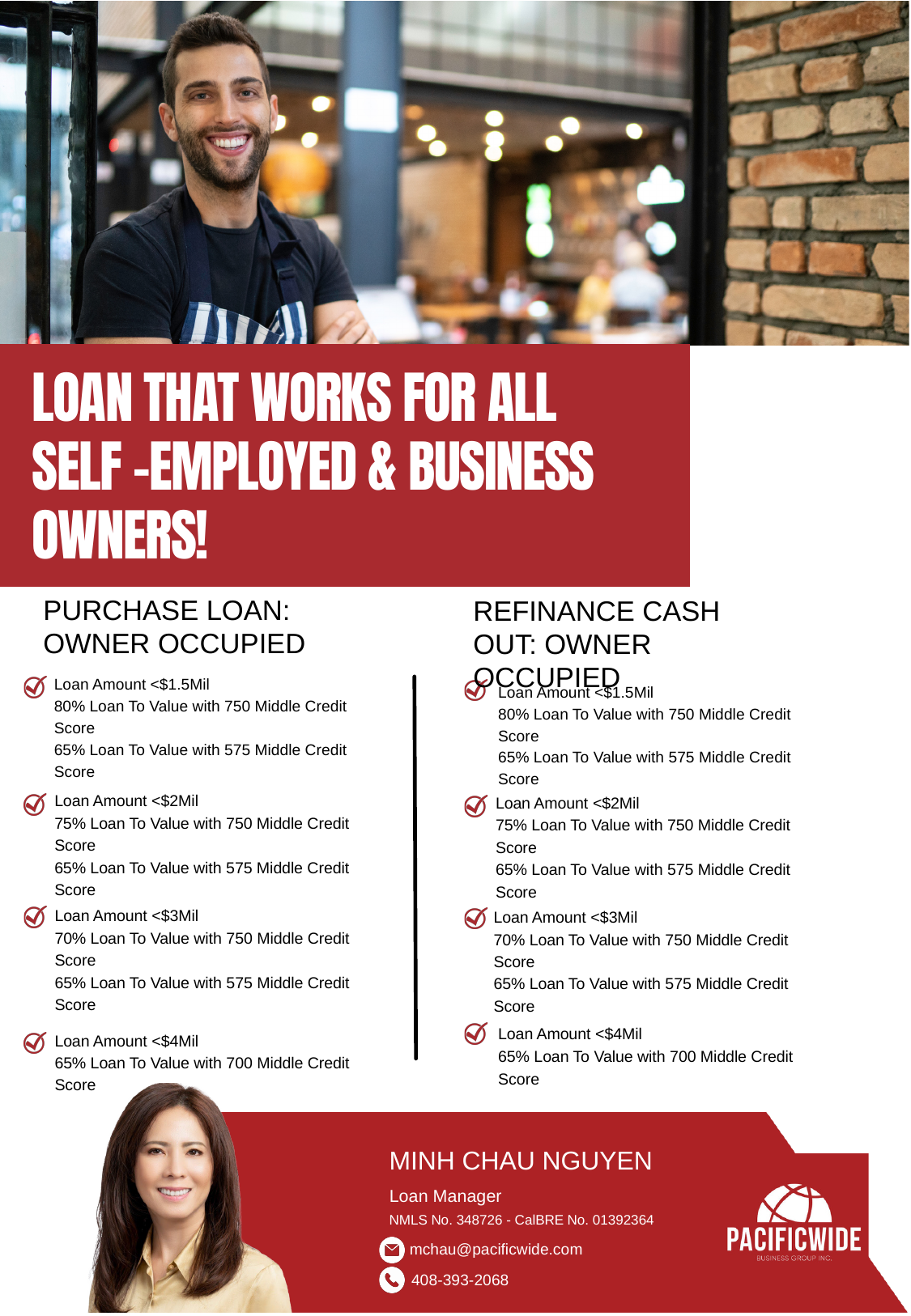

To download, Go to file>Export>Change File Type>Choose Either PNG OR JPG and choose the slide you want to convert to image.
Or you can click shift+F5 and screenshot for better quality

LOAN THAT WORKS FOR ALL SELF -EMPLOYED & BUSINESS OWNERS!
To Remove any background on your picture you can email ivan.hustleph@gmail.com or go to this website: https://www.remove.bg/
PURCHASE LOAN: OWNER OCCUPIED
REFINANCE CASH OUT: OWNER OCCUPIED
Loan Amount <$1.5Mil
80% Loan To Value with 750 Middle Credit Score
65% Loan To Value with 575 Middle Credit Score

Loan Amount <$2Mil
75% Loan To Value with 750 Middle Credit Score
65% Loan To Value with 575 Middle Credit Score

Loan Amount <$3Mil
70% Loan To Value with 750 Middle Credit Score
65% Loan To Value with 575 Middle Credit Score

Loan Amount <$4Mil
65% Loan To Value with 700 Middle Credit Score

Loan Amount <$1.5Mil
80% Loan To Value with 750 Middle Credit Score
65% Loan To Value with 575 Middle Credit Score

Loan Amount <$2Mil
75% Loan To Value with 750 Middle Credit Score
65% Loan To Value with 575 Middle Credit Score

Loan Amount <$3Mil
70% Loan To Value with 750 Middle Credit Score
65% Loan To Value with 575 Middle Credit Score

Loan Amount <$4Mil
65% Loan To Value with 700 Middle Credit Score

 MINH CHAU NGUYEN
Loan Manager
NMLS No. 348726 - CalBRE No. 01392364
mchau@pacificwide.com

408-393-2068